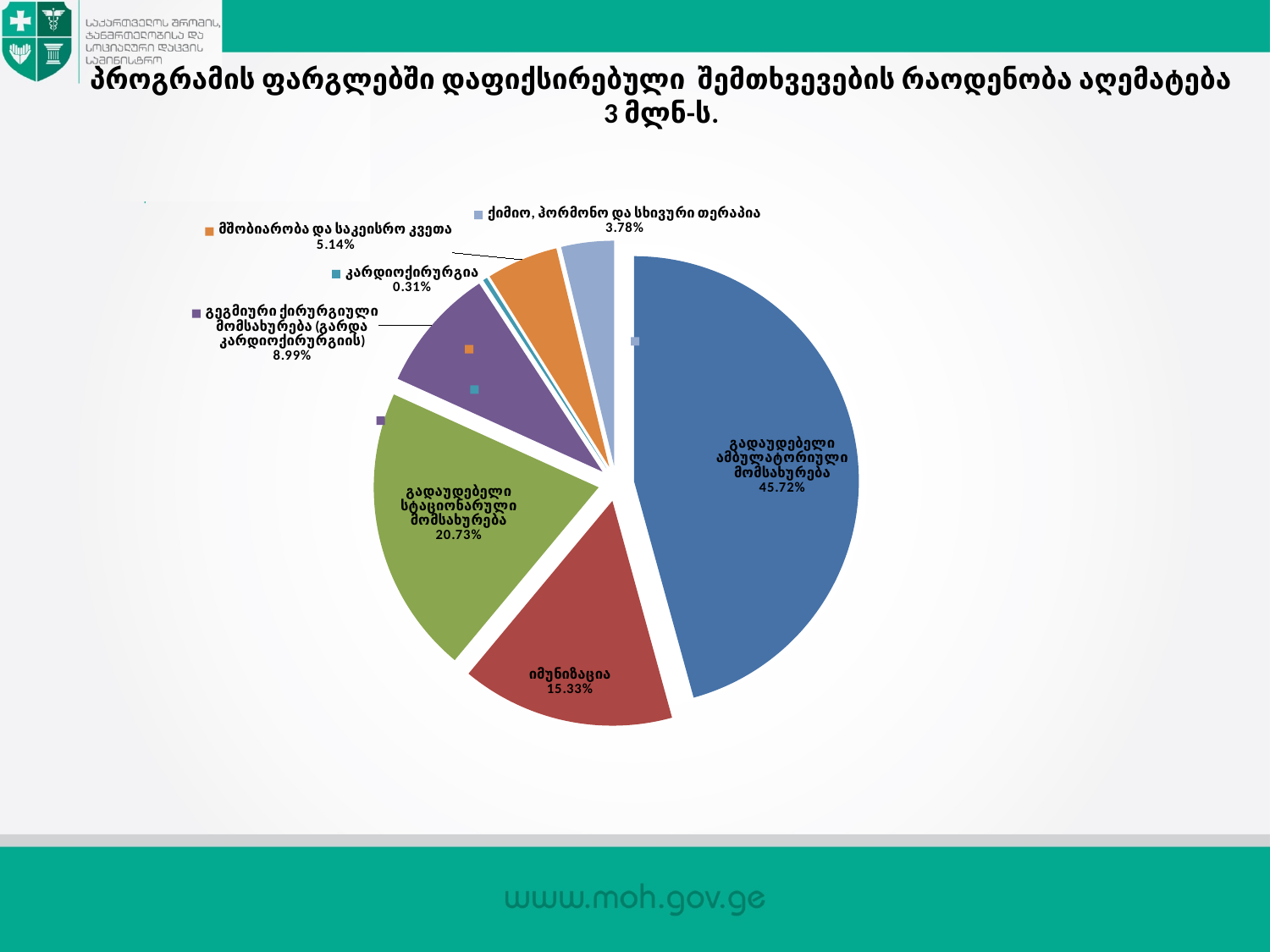

# პროგრამის ფარგლებში დაფიქსირებული  შემთხვევების რაოდენობა აღემატება 3 მლნ-ს.

### Chart

| Category |  |
|---|---|
| გადაუდებელი ამბულატორიული მომსახურება | 1218083.0 |
| იმუნიზაცია | 408285.0 |
| გადაუდებელი სტაციონარული მომსახურება | 552366.0 |
| გეგმიური ქირურგიული მომსახურება (გარდა კარდიოქირურგიის) | 239401.0 |
| კარდიოქირურგია | 8287.0 |
| მშობიარობა და საკეისრო კვეთა | 136935.0 |
| ქიმიო, ჰორმონო და სხივური თერაპია | 100682.0 |